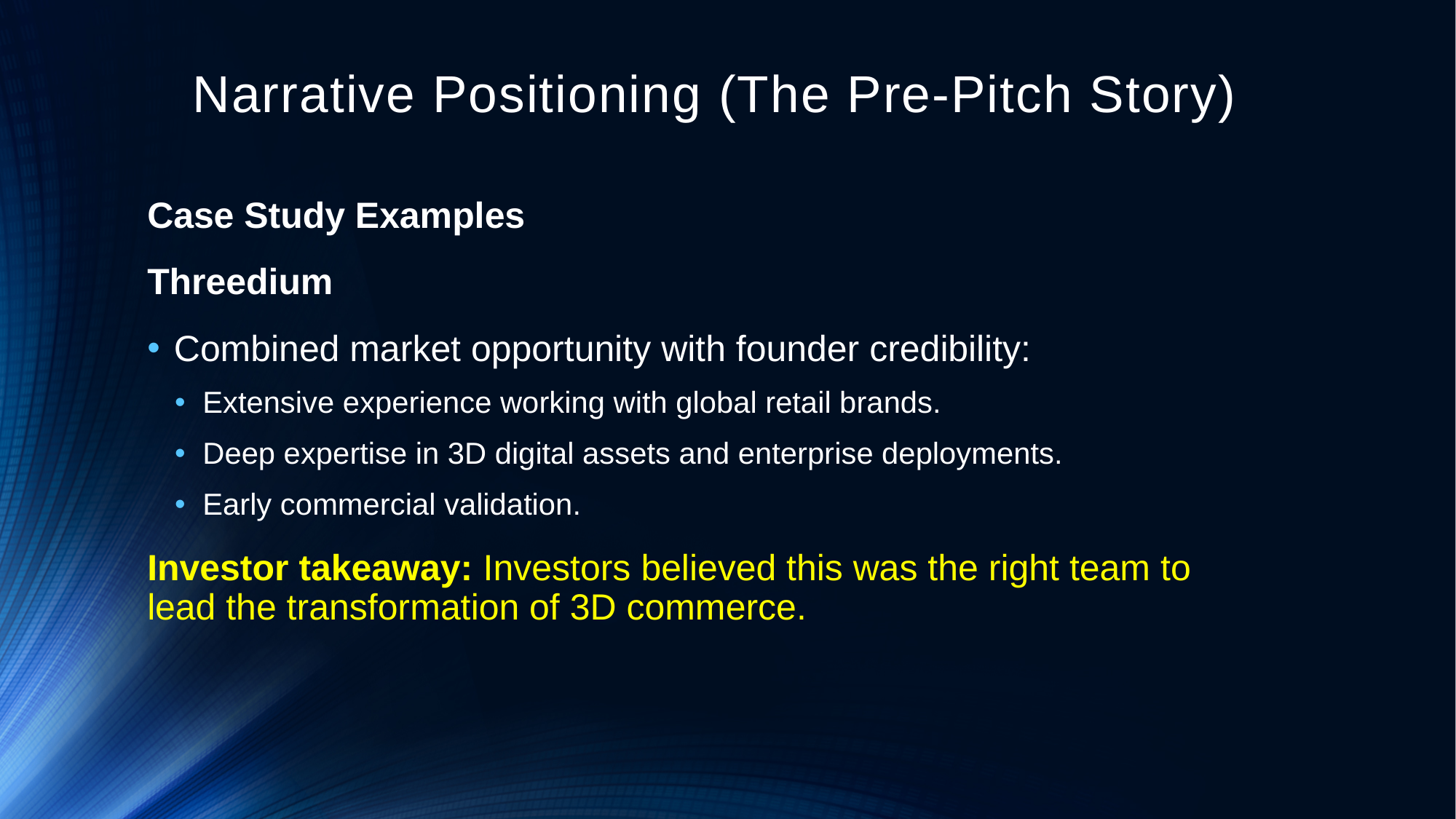

# Narrative Positioning (The Pre-Pitch Story)
Case Study Examples
Threedium
Combined market opportunity with founder credibility:
Extensive experience working with global retail brands.
Deep expertise in 3D digital assets and enterprise deployments.
Early commercial validation.
Investor takeaway: Investors believed this was the right team to lead the transformation of 3D commerce.